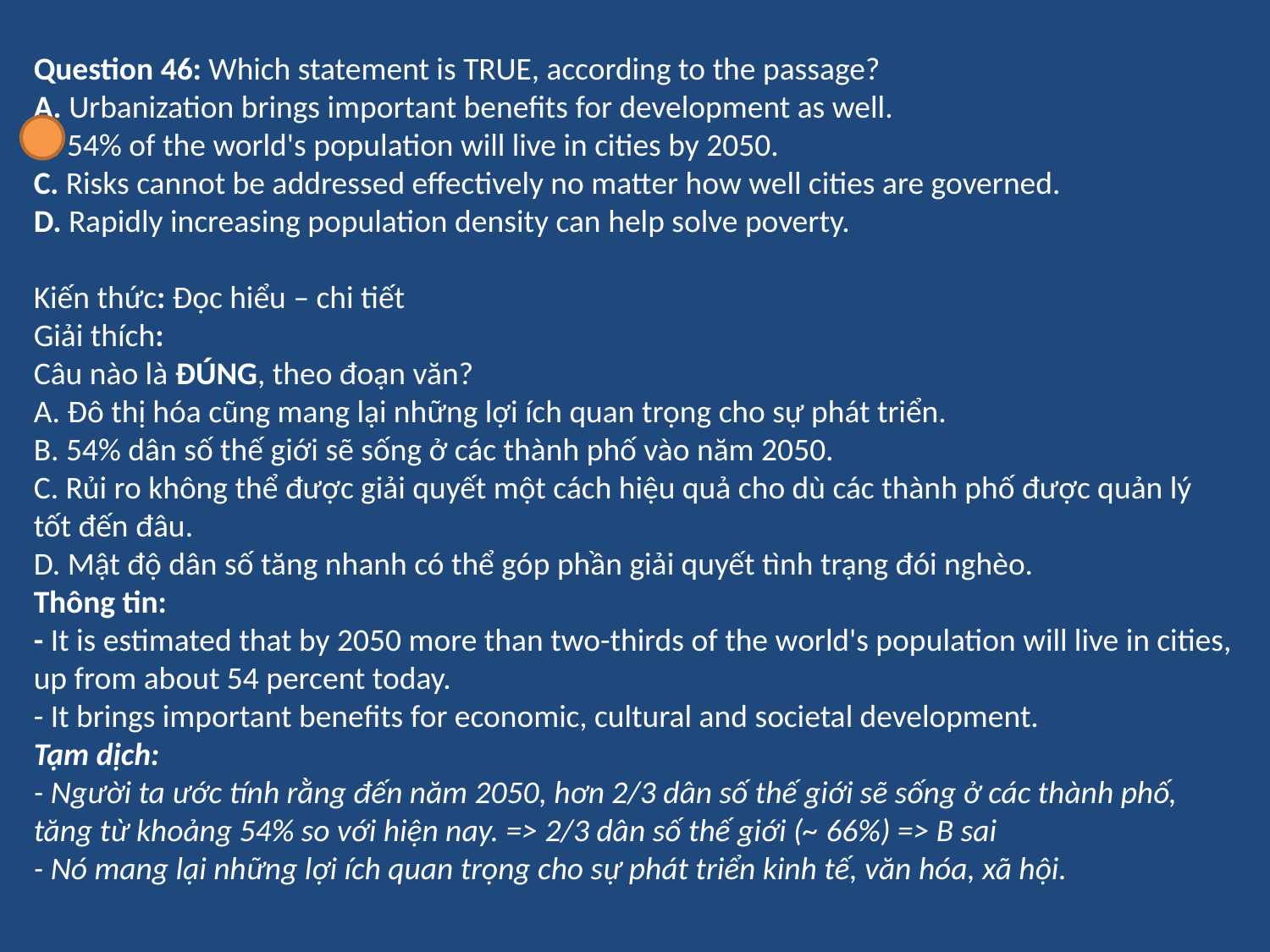

Question 46: Which statement is TRUE, according to the passage?
A. Urbanization brings important benefits for development as well.
B. 54% of the world's population will live in cities by 2050.
C. Risks cannot be addressed effectively no matter how well cities are governed.
D. Rapidly increasing population density can help solve poverty.

Kiến thức: Đọc hiểu – chi tiết
Giải thích:
Câu nào là ĐÚNG, theo đoạn văn?
A. Đô thị hóa cũng mang lại những lợi ích quan trọng cho sự phát triển.
B. 54% dân số thế giới sẽ sống ở các thành phố vào năm 2050.
C. Rủi ro không thể được giải quyết một cách hiệu quả cho dù các thành phố được quản lý tốt đến đâu.
D. Mật độ dân số tăng nhanh có thể góp phần giải quyết tình trạng đói nghèo.
Thông tin:
- It is estimated that by 2050 more than two-thirds of the world's population will live in cities, up from about 54 percent today.
- It brings important benefits for economic, cultural and societal development.
Tạm dịch:
- Người ta ước tính rằng đến năm 2050, hơn 2/3 dân số thế giới sẽ sống ở các thành phố, tăng từ khoảng 54% so với hiện nay. => 2/3 dân số thế giới (~ 66%) => B sai
- Nó mang lại những lợi ích quan trọng cho sự phát triển kinh tế, văn hóa, xã hội.